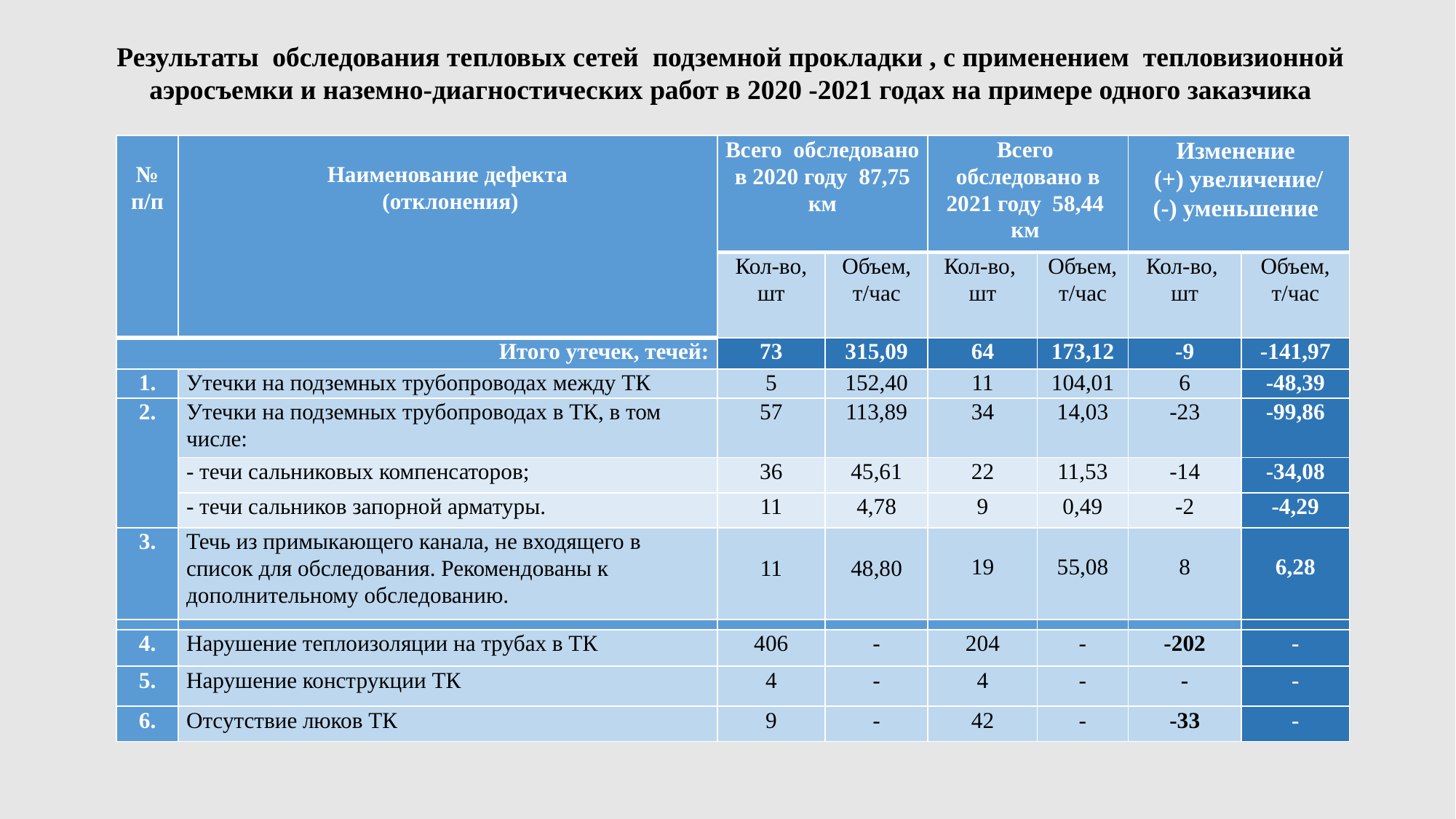

Результаты  обследования тепловых сетей  подземной прокладки , с применением  тепловизионной аэросъемки и наземно-диагностических работ в 2020 -2021 годах на примере одного заказчика
| № п/п | Наименование дефекта (отклонения) | Всего обследовано в 2020 году 87,75 км |  | Всего обследовано в 2021 году 58,44 км |  | Изменение (+) увеличение/ (-) уменьшение |  |
| --- | --- | --- | --- | --- | --- | --- | --- |
|  |  | Кол-во, шт | Объем, т/час | Кол-во, шт | Объем, т/час | Кол-во, шт | Объем, т/час |
| Итого утечек, течей: |  | 73 | 315,09 | 64 | 173,12 | -9 | -141,97 |
| 1. | Утечки на подземных трубопроводах между ТК | 5 | 152,40 | 11 | 104,01 | 6 | -48,39 |
| 2. | Утечки на подземных трубопроводах в ТК, в том числе: | 57 | 113,89 | 34 | 14,03 | -23 | -99,86 |
|  | - течи сальниковых компенсаторов; | 36 | 45,61 | 22 | 11,53 | -14 | -34,08 |
|  | - течи сальников запорной арматуры. | 11 | 4,78 | 9 | 0,49 | -2 | -4,29 |
| 3. | Течь из примыкающего канала, не входящего в список для обследования. Рекомендованы к дополнительному обследованию. | 11 | 48,80 | 19 | 55,08 | 8 | 6,28 |
|  |  |  |  |  |  |  |  |
| 4. | Нарушение теплоизоляции на трубах в ТК | 406 | - | 204 | - | -202 | - |
| 5. | Нарушение конструкции ТК | 4 | - | 4 | - | - | - |
| 6. | Отсутствие люков ТК | 9 | - | 42 | - | -33 | - |